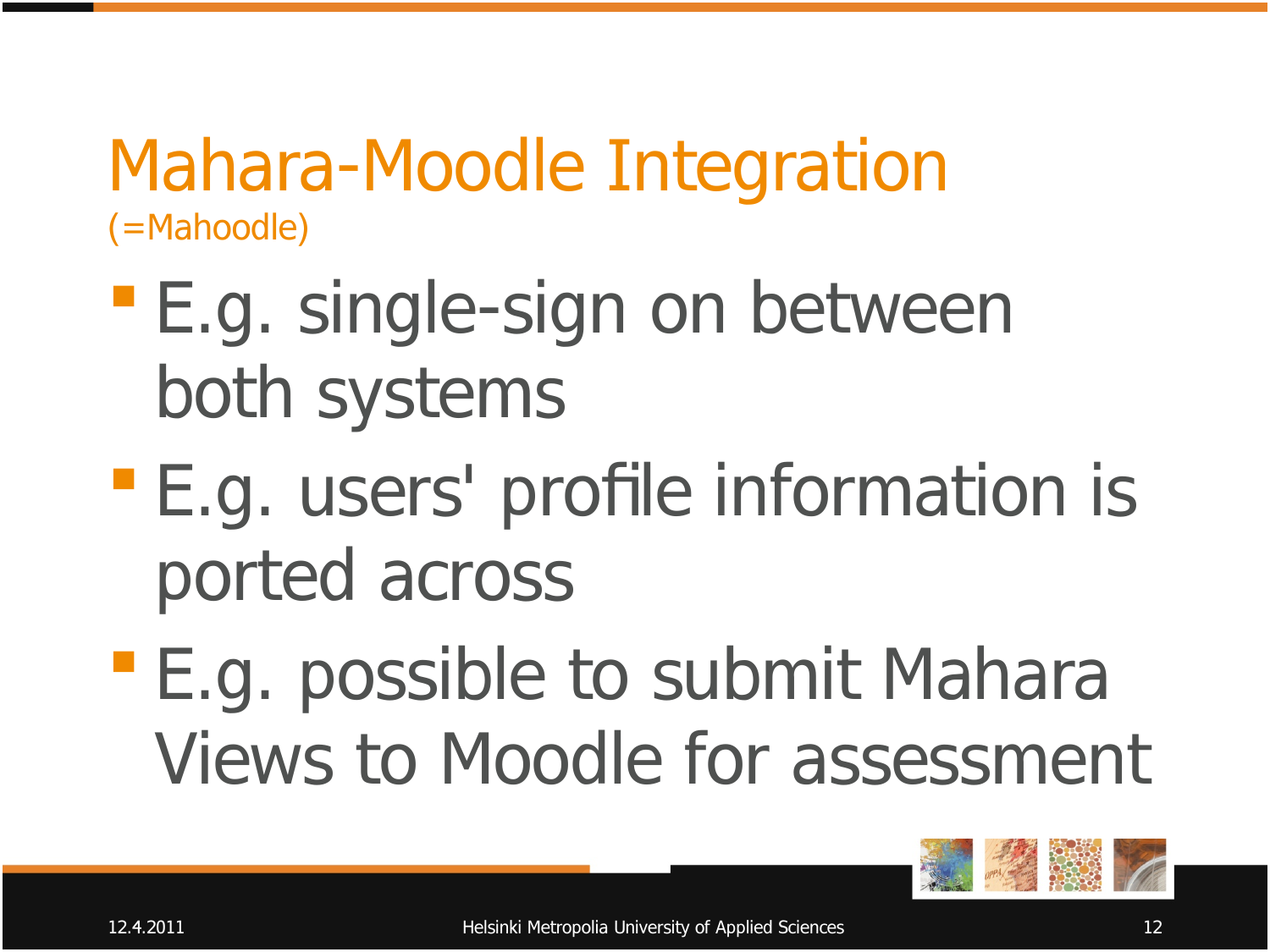

# Mahara-Moodle Integration (=Mahoodle)
E.g. single-sign on between both systems
E.g. users' profile information is ported across
E.g. possible to submit Mahara Views to Moodle for assessment

12.4.2011
Helsinki Metropolia University of Applied Sciences
12